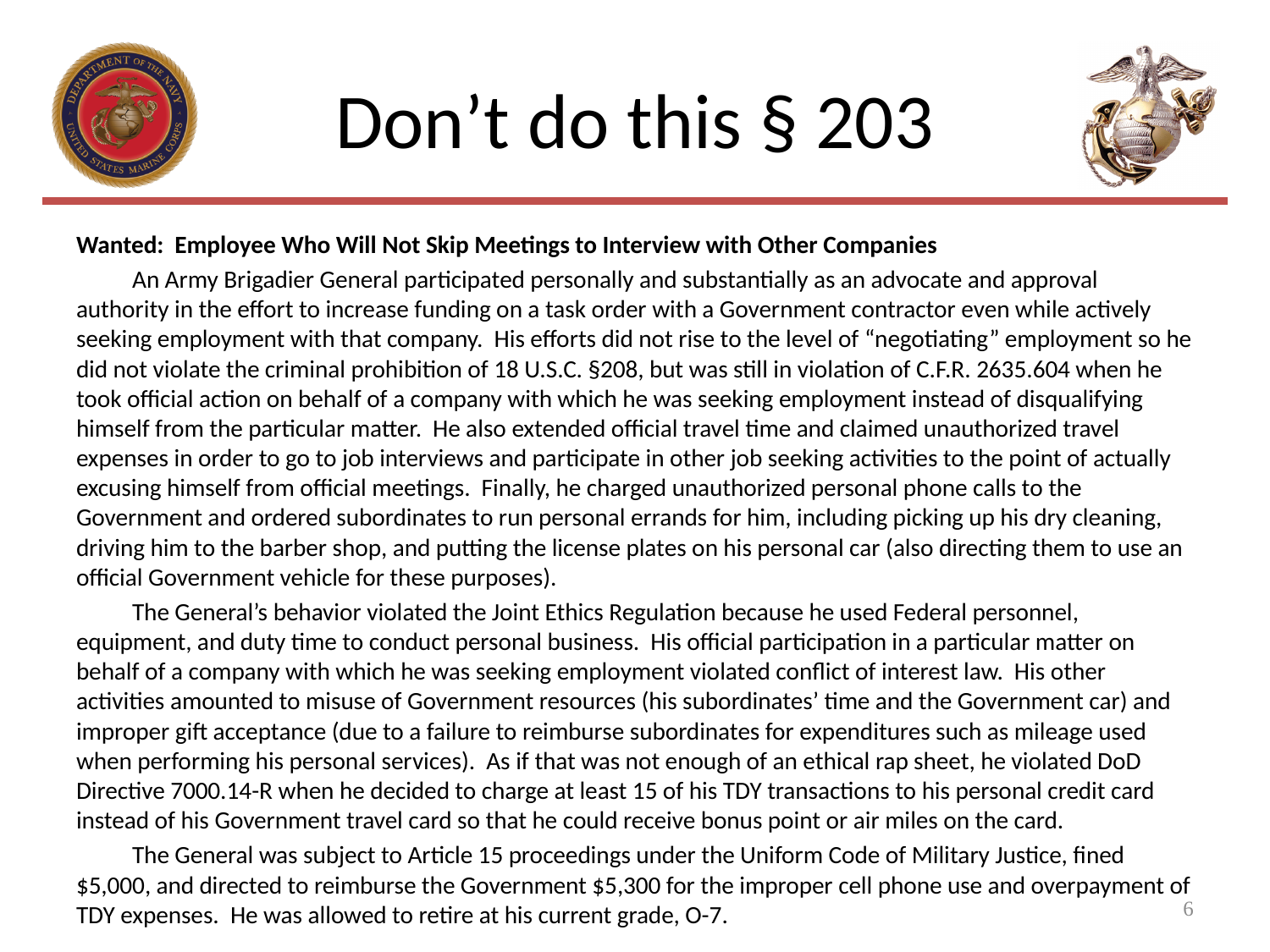

# Don’t do this § 203
Wanted:  Employee Who Will Not Skip Meetings to Interview with Other Companies
	An Army Brigadier General participated personally and substantially as an advocate and approval authority in the effort to increase funding on a task order with a Government contractor even while actively seeking employment with that company.  His efforts did not rise to the level of “negotiating” employment so he did not violate the criminal prohibition of 18 U.S.C. §208, but was still in violation of C.F.R. 2635.604 when he took official action on behalf of a company with which he was seeking employment instead of disqualifying himself from the particular matter.  He also extended official travel time and claimed unauthorized travel expenses in order to go to job interviews and participate in other job seeking activities to the point of actually excusing himself from official meetings.  Finally, he charged unauthorized personal phone calls to the Government and ordered subordinates to run personal errands for him, including picking up his dry cleaning, driving him to the barber shop, and putting the license plates on his personal car (also directing them to use an official Government vehicle for these purposes).
	The General’s behavior violated the Joint Ethics Regulation because he used Federal personnel, equipment, and duty time to conduct personal business.  His official participation in a particular matter on behalf of a company with which he was seeking employment violated conflict of interest law.  His other activities amounted to misuse of Government resources (his subordinates’ time and the Government car) and improper gift acceptance (due to a failure to reimburse subordinates for expenditures such as mileage used when performing his personal services).  As if that was not enough of an ethical rap sheet, he violated DoD Directive 7000.14-R when he decided to charge at least 15 of his TDY transactions to his personal credit card instead of his Government travel card so that he could receive bonus point or air miles on the card.
	The General was subject to Article 15 proceedings under the Uniform Code of Military Justice, fined $5,000, and directed to reimburse the Government $5,300 for the improper cell phone use and overpayment of TDY expenses.  He was allowed to retire at his current grade, O-7.
6